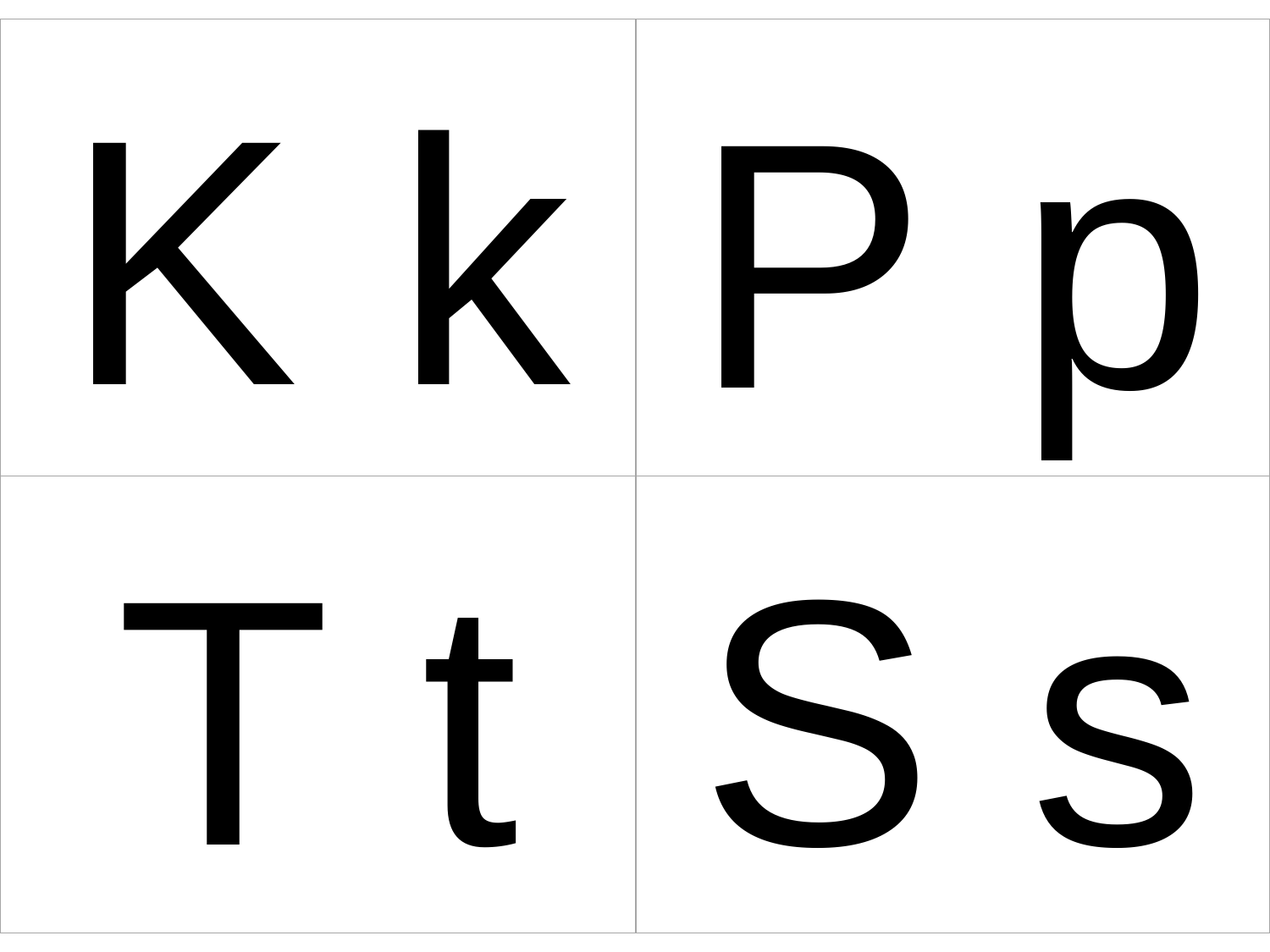

K k

P p

T t

S s